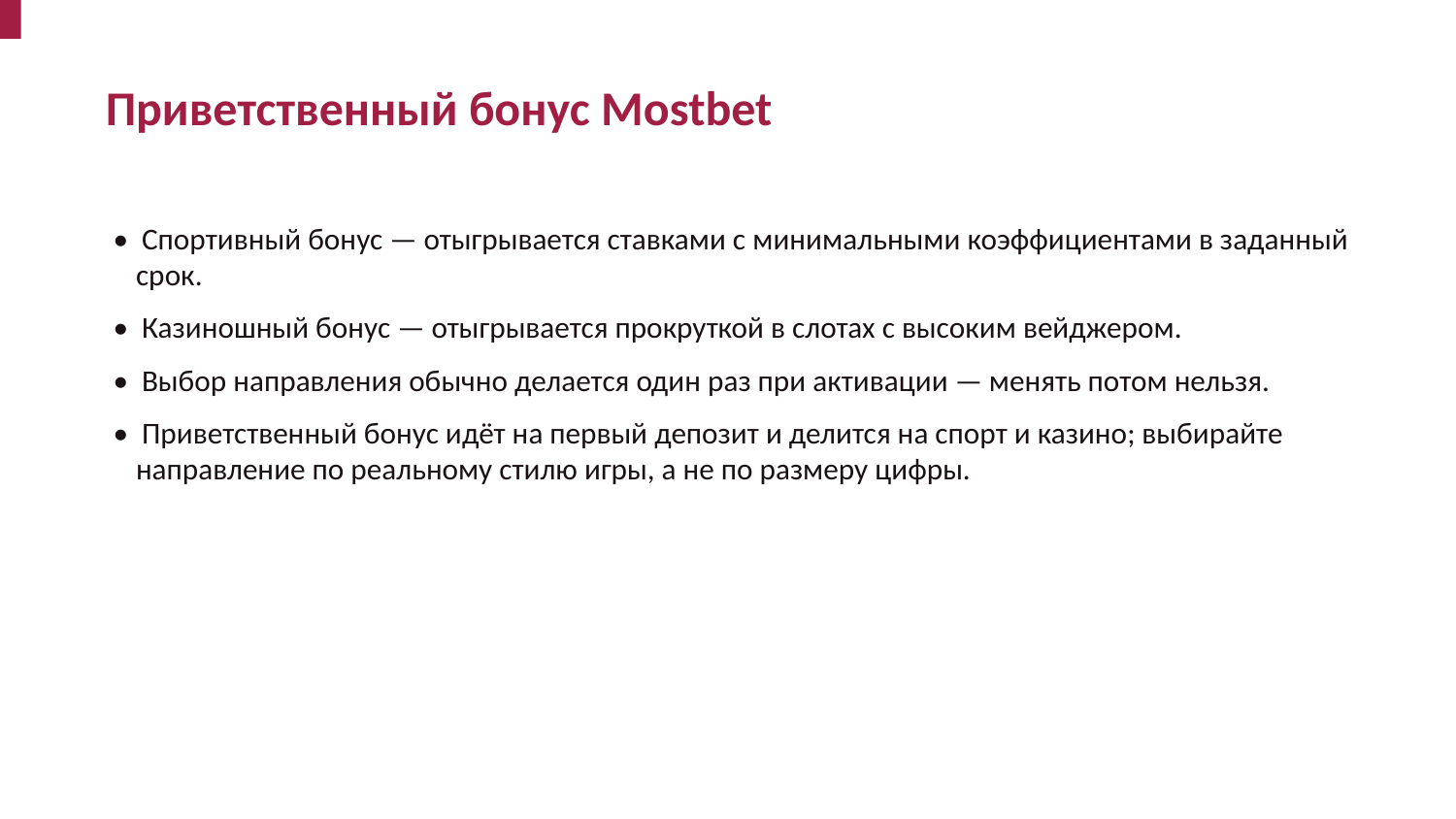

Приветственный бонус Mostbet
•  Спортивный бонус — отыгрывается ставками с минимальными коэффициентами в заданный срок.
•  Казиношный бонус — отыгрывается прокруткой в слотах с высоким вейджером.
•  Выбор направления обычно делается один раз при активации — менять потом нельзя.
•  Приветственный бонус идёт на первый депозит и делится на спорт и казино; выбирайте направление по реальному стилю игры, а не по размеру цифры.